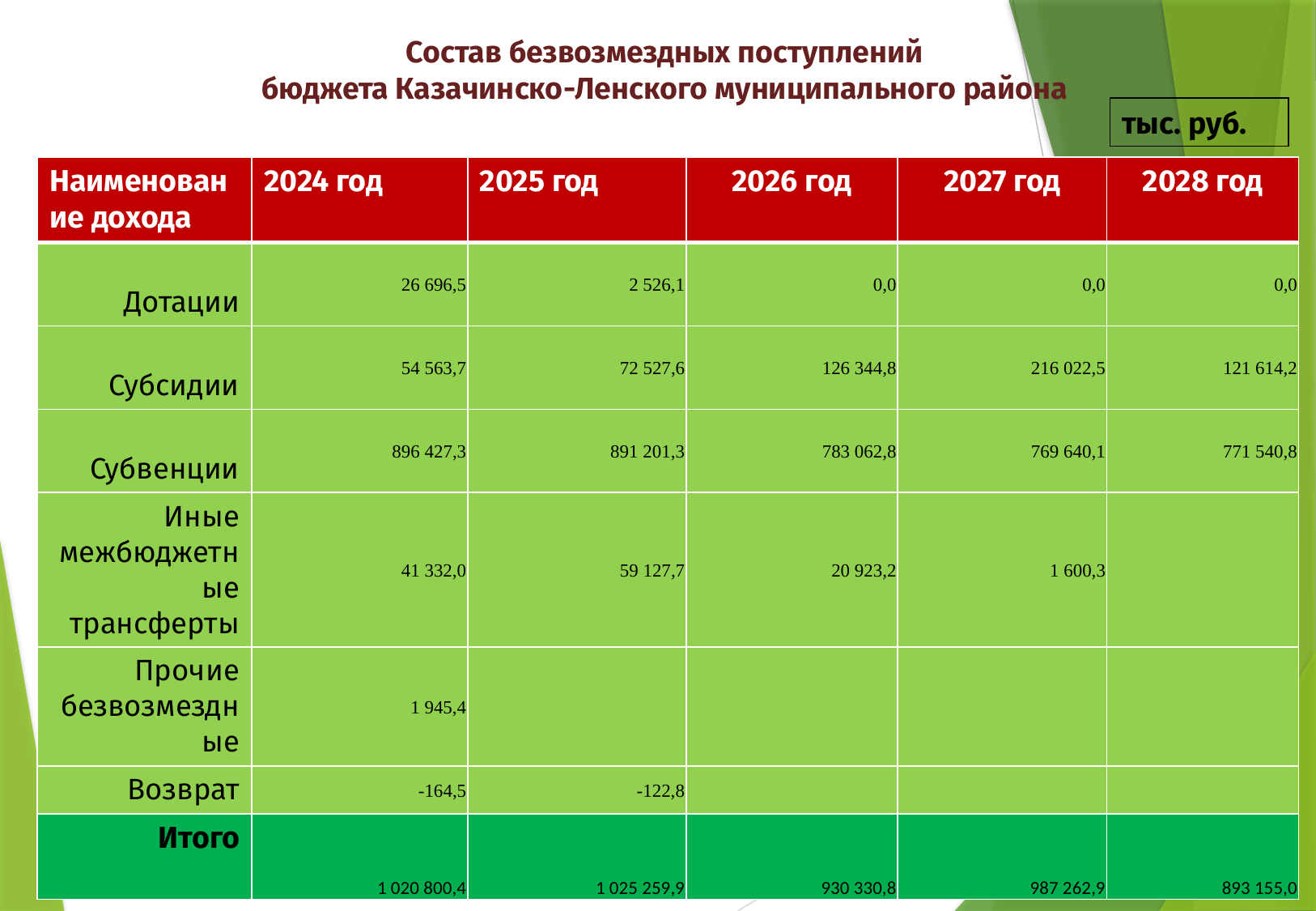

Состав безвозмездных поступлений
бюджета Казачинско-Ленского муниципального района
тыс. руб.
| Наименование дохода | 2024 год | 2025 год | 2026 год | 2027 год | 2028 год |
| --- | --- | --- | --- | --- | --- |
| Дотации | 26 696,5 | 2 526,1 | 0,0 | 0,0 | 0,0 |
| Субсидии | 54 563,7 | 72 527,6 | 126 344,8 | 216 022,5 | 121 614,2 |
| Субвенции | 896 427,3 | 891 201,3 | 783 062,8 | 769 640,1 | 771 540,8 |
| Иные межбюджетные трансферты | 41 332,0 | 59 127,7 | 20 923,2 | 1 600,3 |  |
| Прочие безвозмездные | 1 945,4 |  |  |  |  |
| Возврат | -164,5 | -122,8 |  |  |  |
| Итого | 1 020 800,4 | 1 025 259,9 | 930 330,8 | 987 262,9 | 893 155,0 |